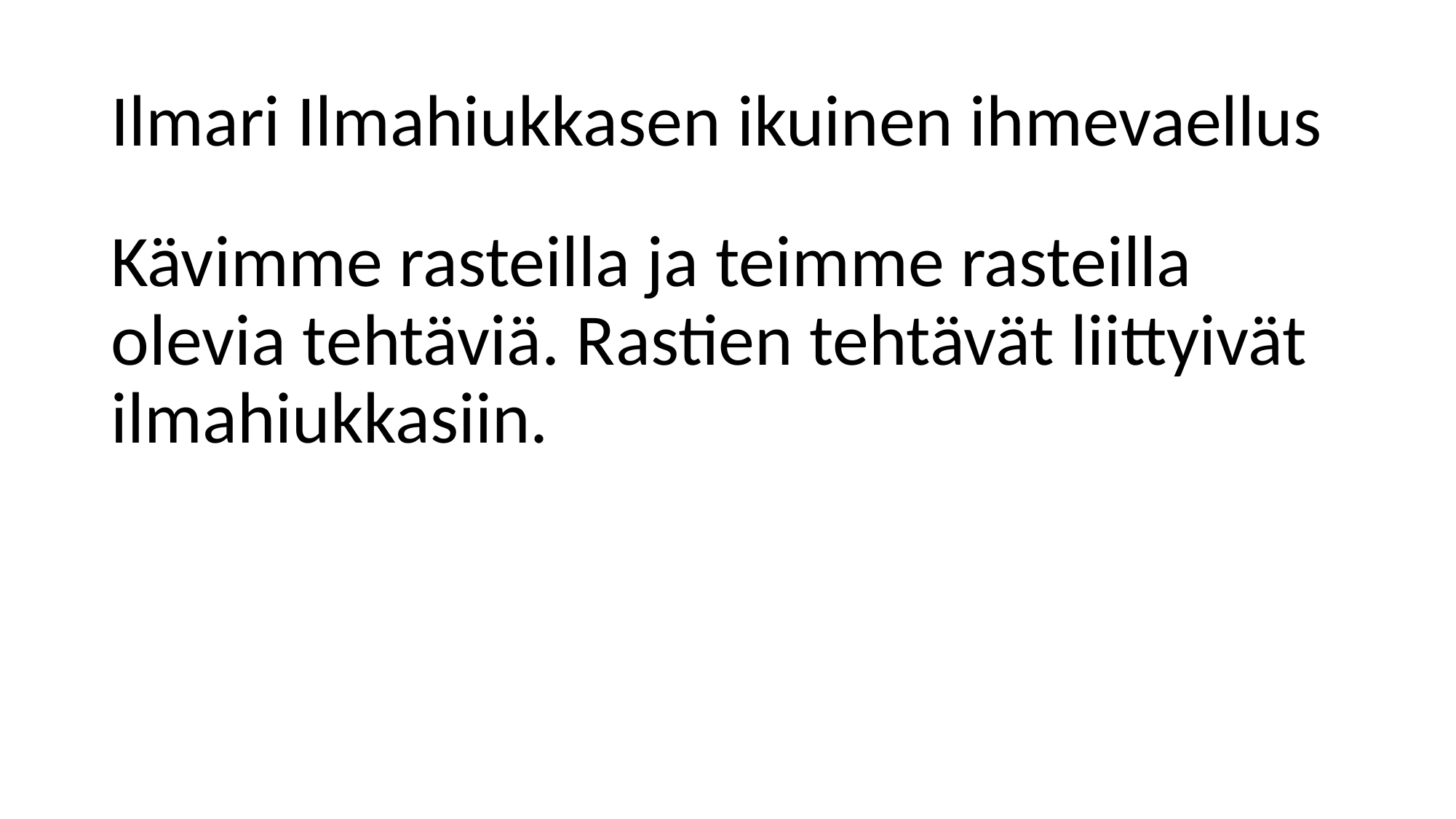

# Ilmari Ilmahiukkasen ikuinen ihmevaellus
Kävimme rasteilla ja teimme rasteilla olevia tehtäviä. Rastien tehtävät liittyivät ilmahiukkasiin.